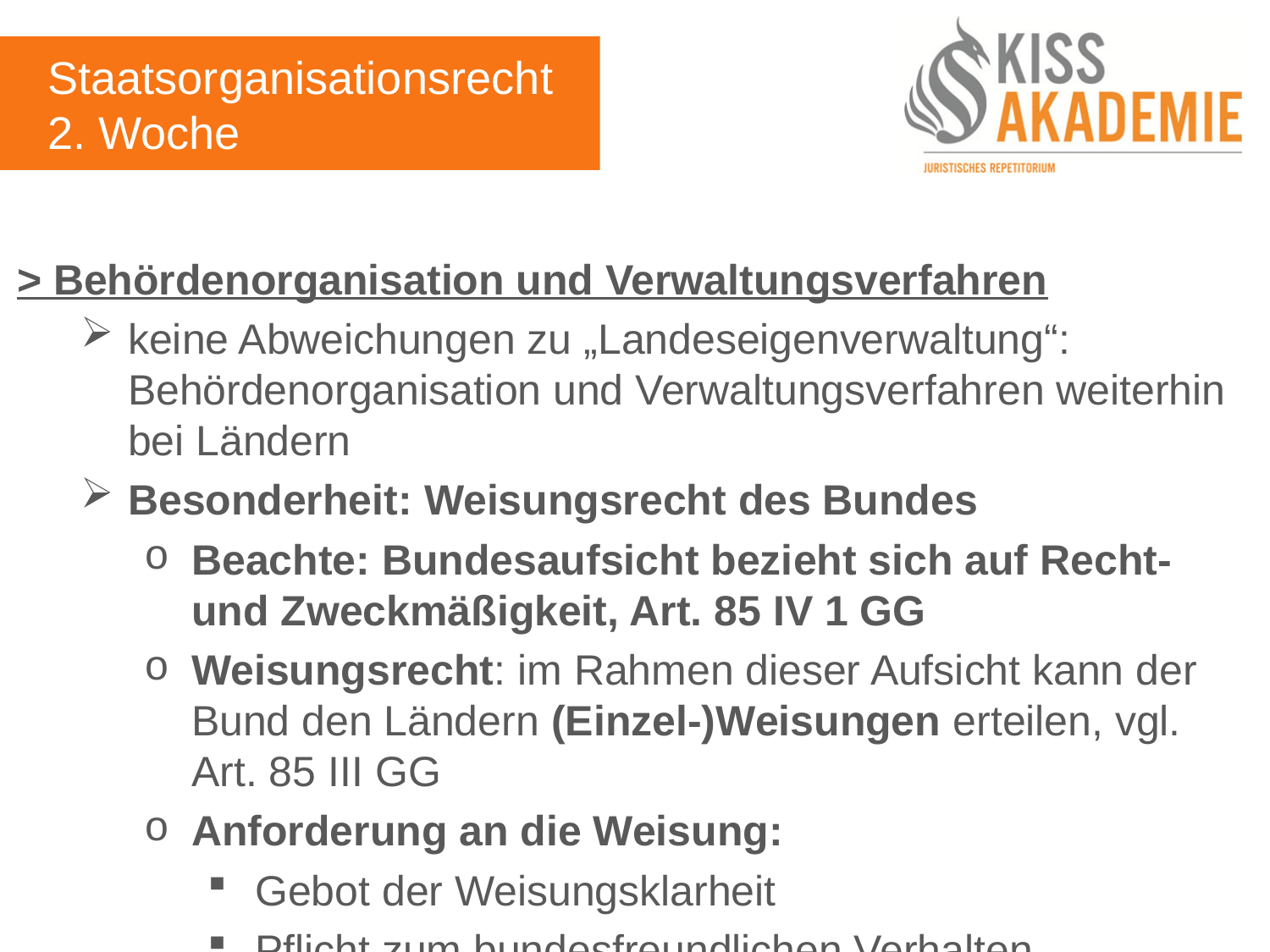

Staatsorganisationsrecht
2. Woche
> Behördenorganisation und Verwaltungsverfahren
keine Abweichungen zu „Landeseigenverwaltung“: Behördenorganisation und Verwaltungsverfahren weiterhin bei Ländern
Besonderheit: Weisungsrecht des Bundes
Beachte: Bundesaufsicht bezieht sich auf Recht- und Zweckmäßigkeit, Art. 85 IV 1 GG
Weisungsrecht: im Rahmen dieser Aufsicht kann der Bund den Ländern (Einzel-)Weisungen erteilen, vgl. Art. 85 III GG
Anforderung an die Weisung:
Gebot der Weisungsklarheit
Pflicht zum bundesfreundlichen Verhalten